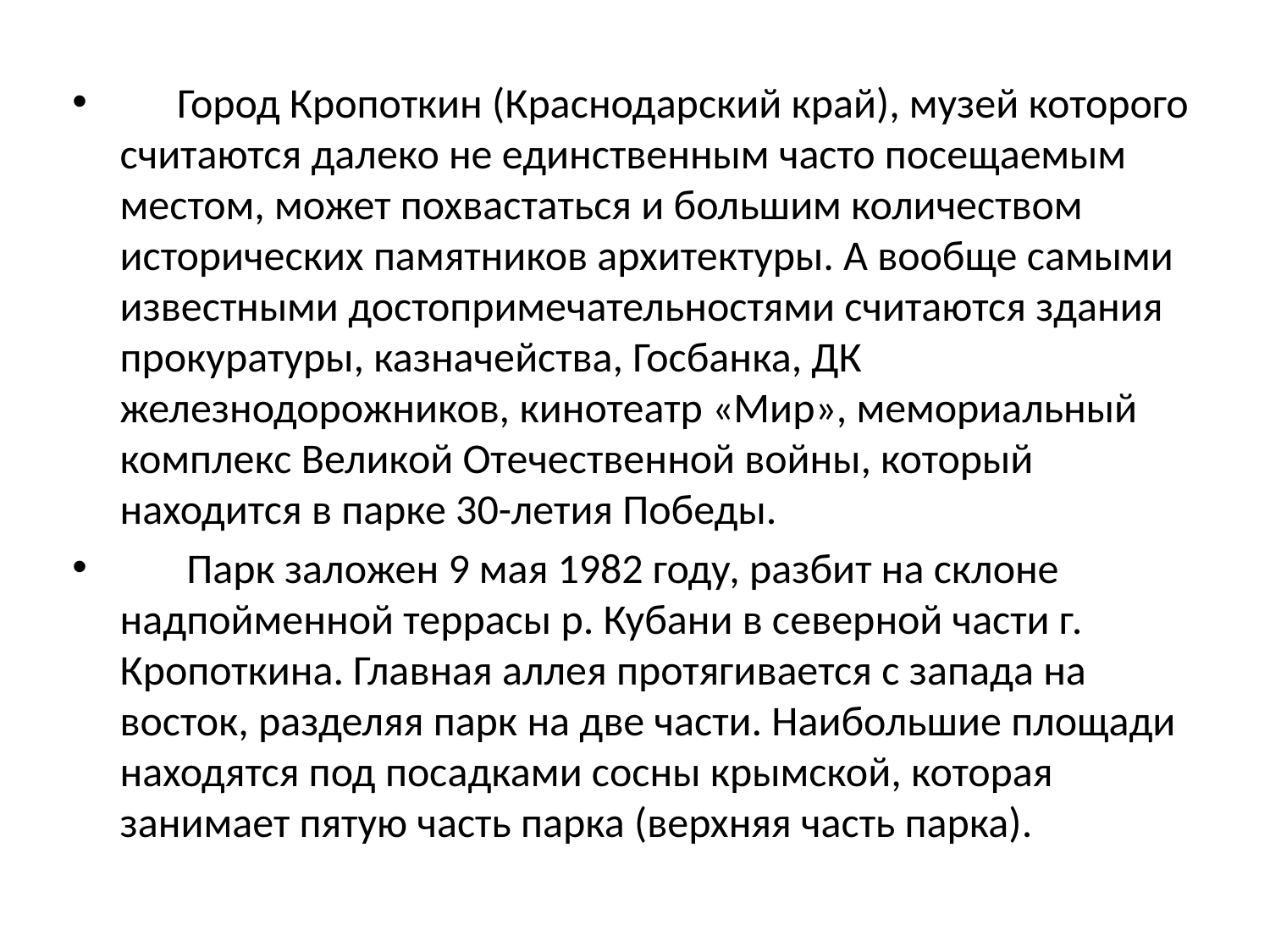

Город Кропоткин (Краснодарский край), музей которого считаются далеко не единственным часто посещаемым местом, может похвастаться и большим количеством исторических памятников архитектуры. А вообще самыми известными достопримечательностями считаются здания прокуратуры, казначейства, Госбанка, ДК железнодорожников, кинотеатр «Мир», мемориальный комплекс Великой Отечественной войны, который находится в парке 30-летия Победы.
       Парк заложен 9 мая 1982 году, разбит на склоне надпойменной террасы р. Кубани в северной части г. Кропоткина. Главная аллея протягивается с запада на восток, разделяя парк на две части. Наибольшие площади находятся под посадками сосны крымской, которая занимает пятую часть парка (верхняя часть парка).
#